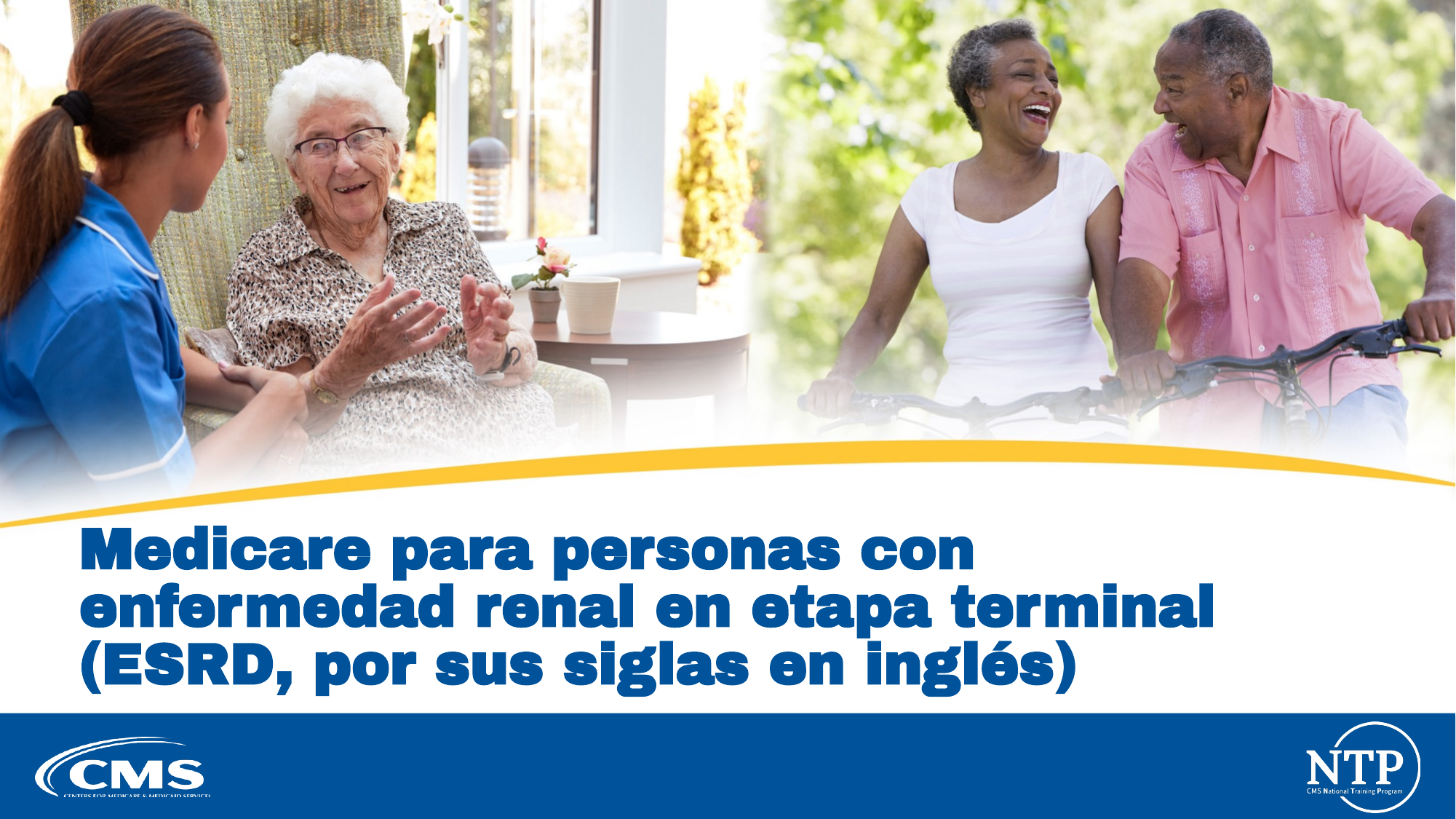

# Medicare para personas con enfermedad renal en etapa terminal (ESRD, por sus siglas en inglés)